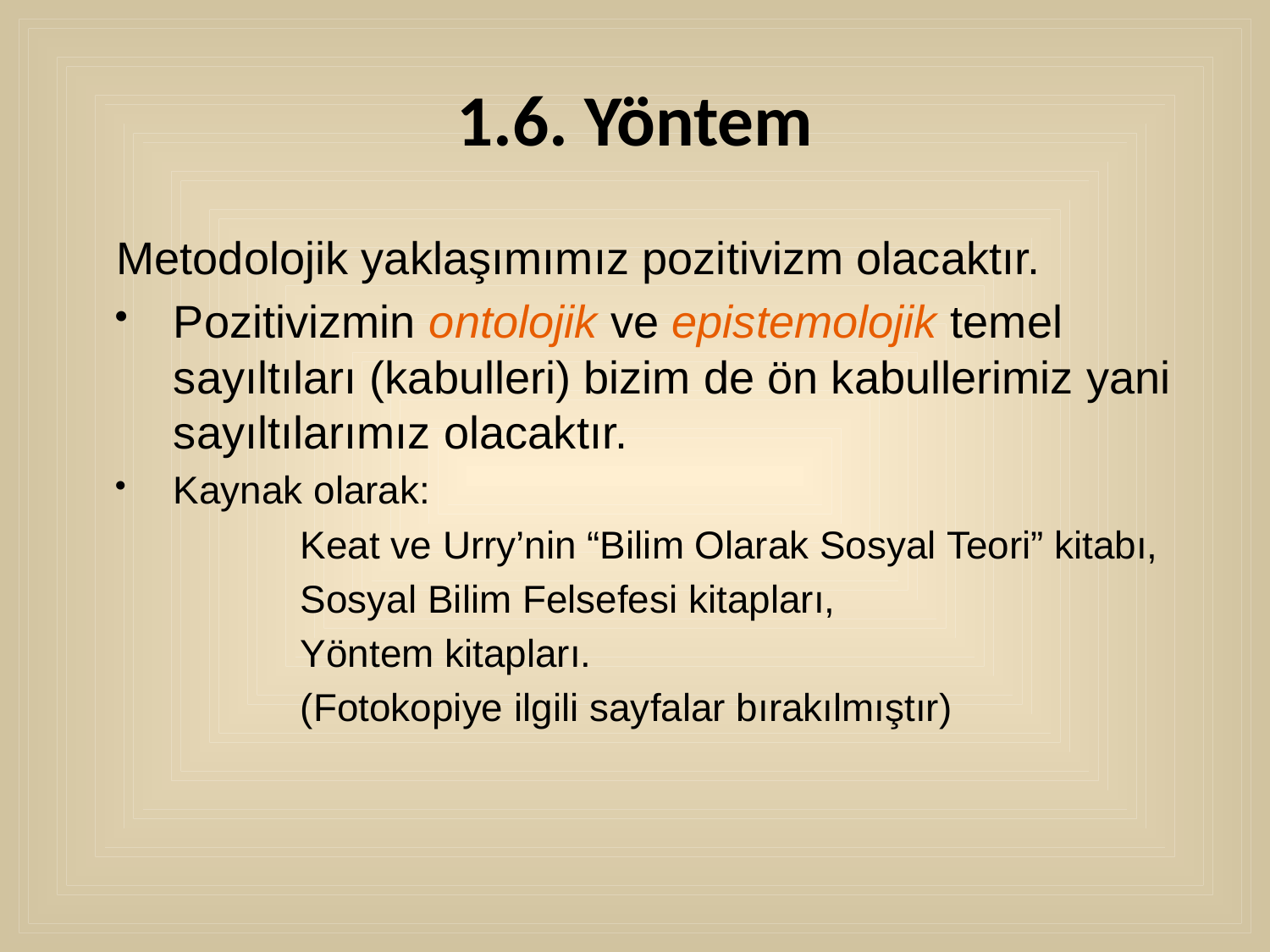

# 1.6. Yöntem
Metodolojik yaklaşımımız pozitivizm olacaktır.
Pozitivizmin ontolojik ve epistemolojik temel sayıltıları (kabulleri) bizim de ön kabullerimiz yani sayıltılarımız olacaktır.
Kaynak olarak:
		Keat ve Urry’nin “Bilim Olarak Sosyal Teori” kitabı,
		Sosyal Bilim Felsefesi kitapları,
		Yöntem kitapları.
		(Fotokopiye ilgili sayfalar bırakılmıştır)